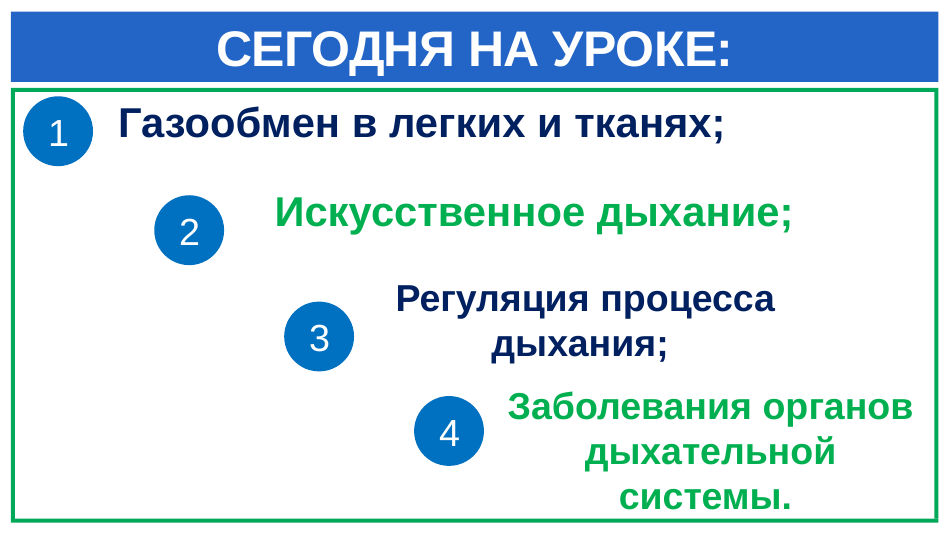

# СЕГОДНЯ НА УРОКЕ:
Газообмен в легких и тканях;
1
  Искусственное дыхание;
2
Регуляция процесса дыхания;
3
Заболевания органов дыхательной системы.
4